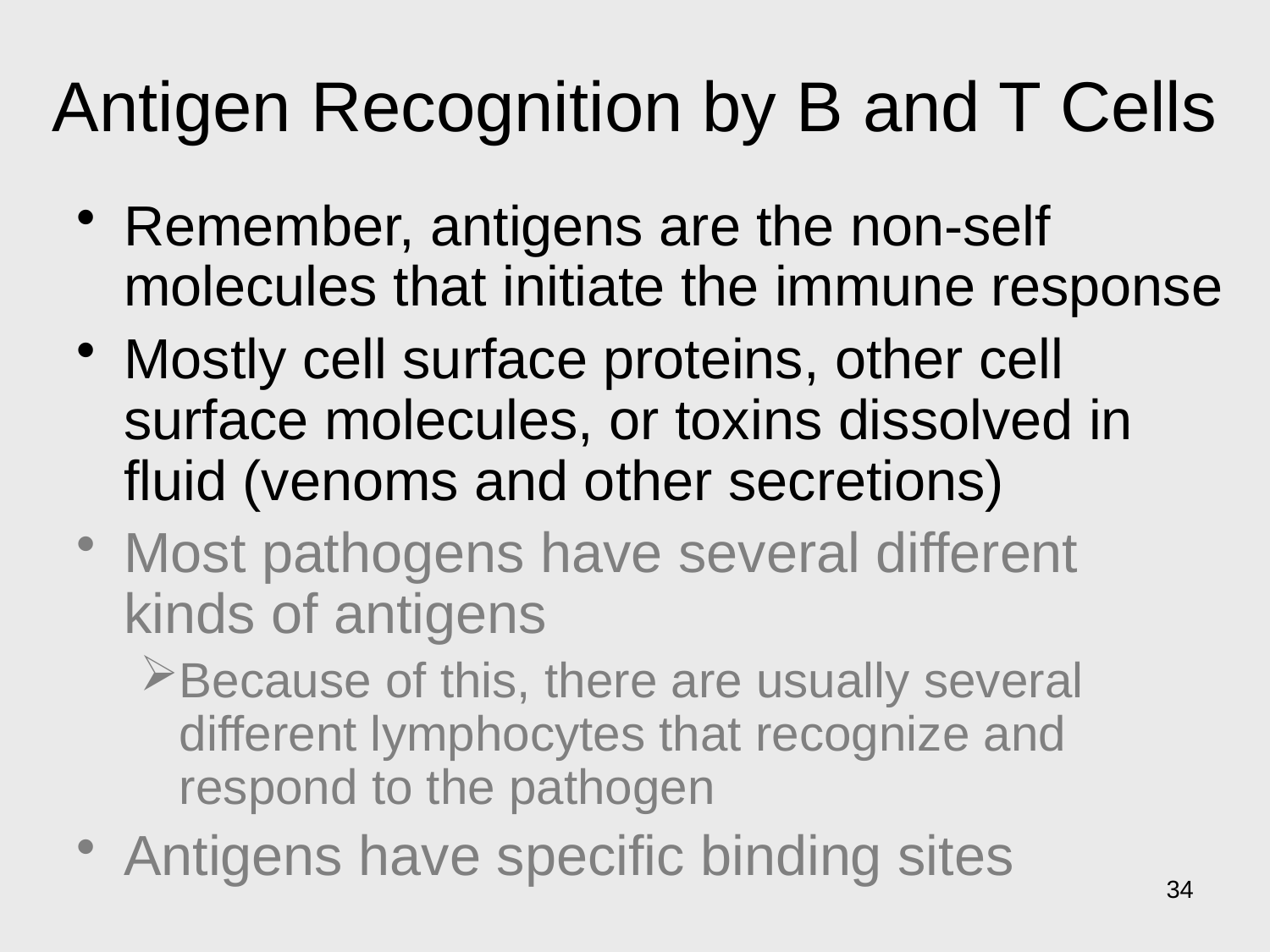

# Antigen Recognition by B and T Cells
Remember, antigens are the non-self molecules that initiate the immune response
Mostly cell surface proteins, other cell surface molecules, or toxins dissolved in fluid (venoms and other secretions)
Most pathogens have several different kinds of antigens
Because of this, there are usually several different lymphocytes that recognize and respond to the pathogen
Antigens have specific binding sites
34